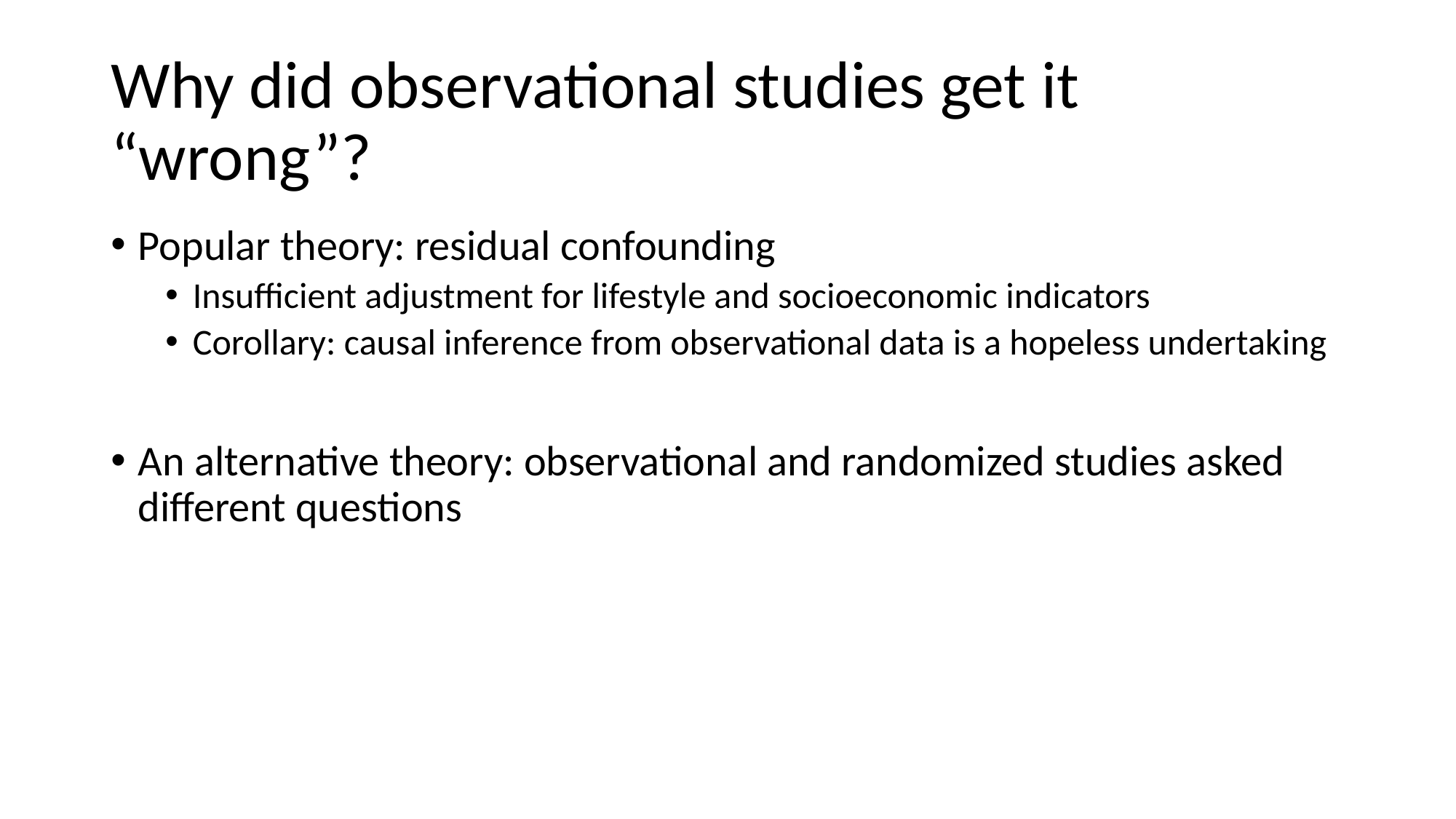

# Why did observational studies get it “wrong”?
Popular theory: residual confounding
Insufficient adjustment for lifestyle and socioeconomic indicators
Corollary: causal inference from observational data is a hopeless undertaking

An alternative theory: observational and randomized studies asked different questions